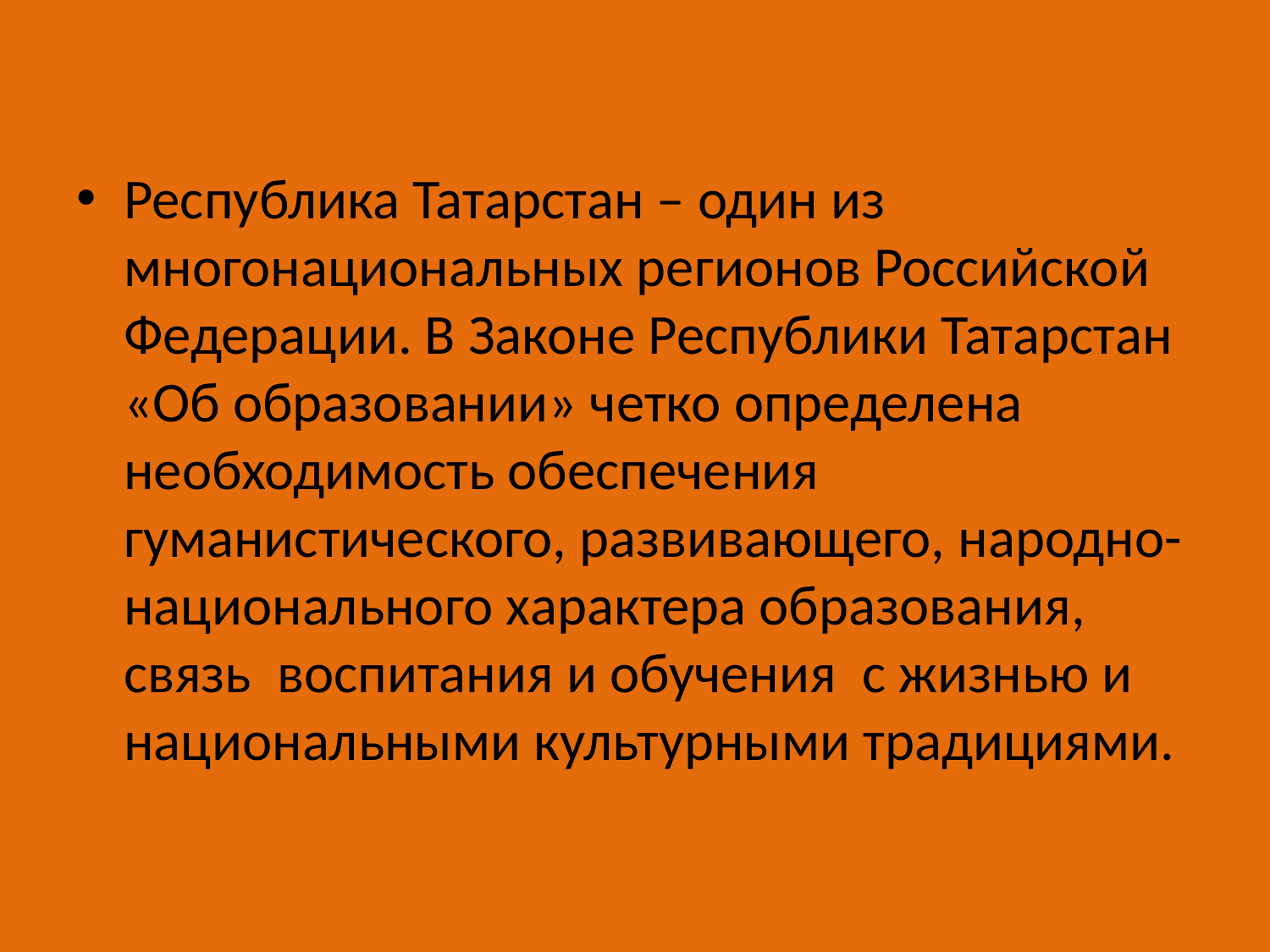

#
Республика Татарстан – один из многонациональных регионов Российской Федерации. В Законе Республики Татарстан «Об образовании» четко определена необходимость обеспечения гуманистического, развивающего, народно-национального характера образования, связь  воспитания и обучения  с жизнью и национальными культурными традициями.